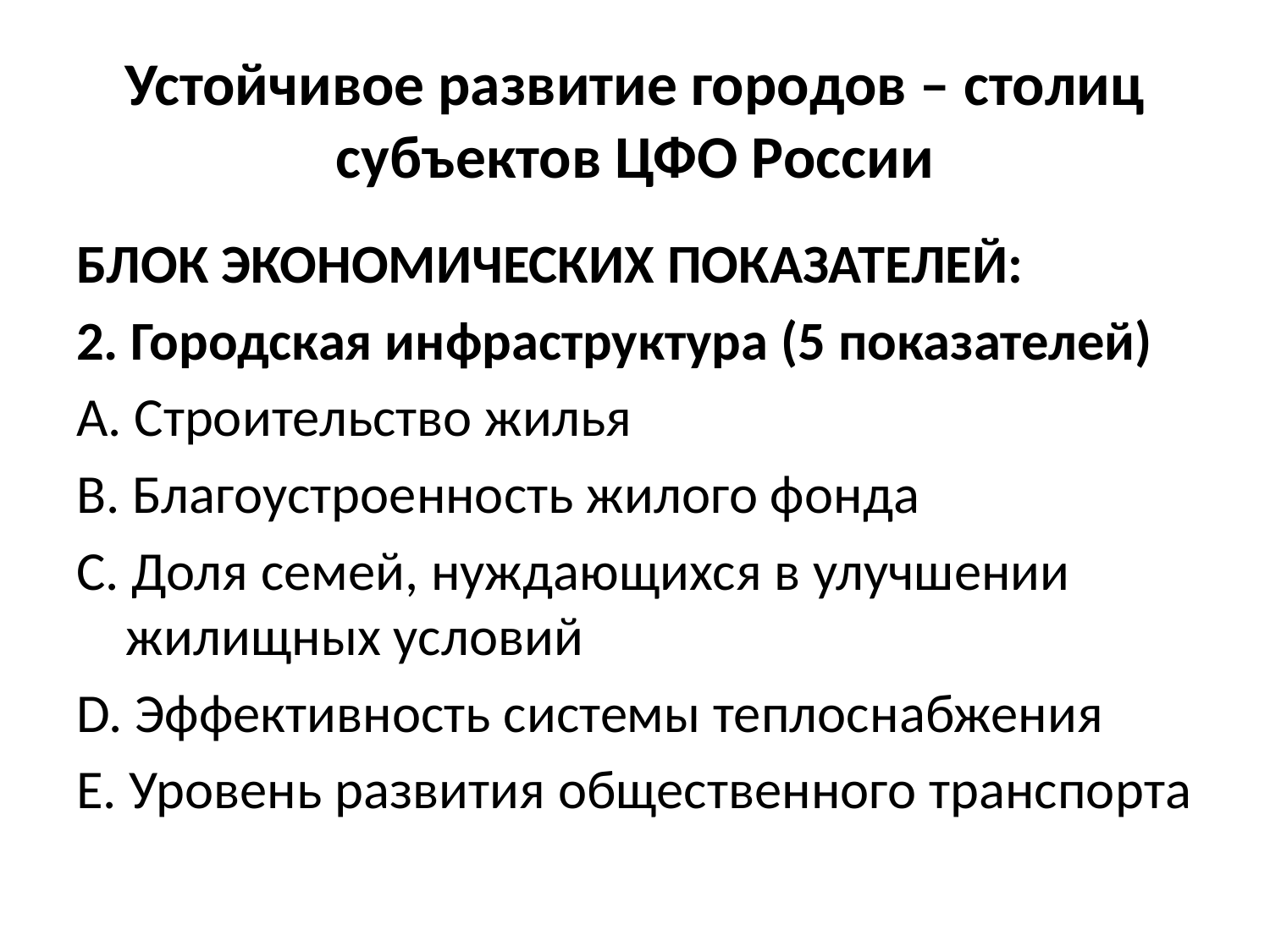

# Устойчивое развитие городов – столиц субъектов ЦФО России
БЛОК ЭКОНОМИЧЕСКИХ ПОКАЗАТЕЛЕЙ:
2. Городская инфраструктура (5 показателей)
A. Строительство жилья
B. Благоустроенность жилого фонда
C. Доля семей, нуждающихся в улучшении жилищных условий
D. Эффективность системы теплоснабжения
E. Уровень развития общественного транспорта